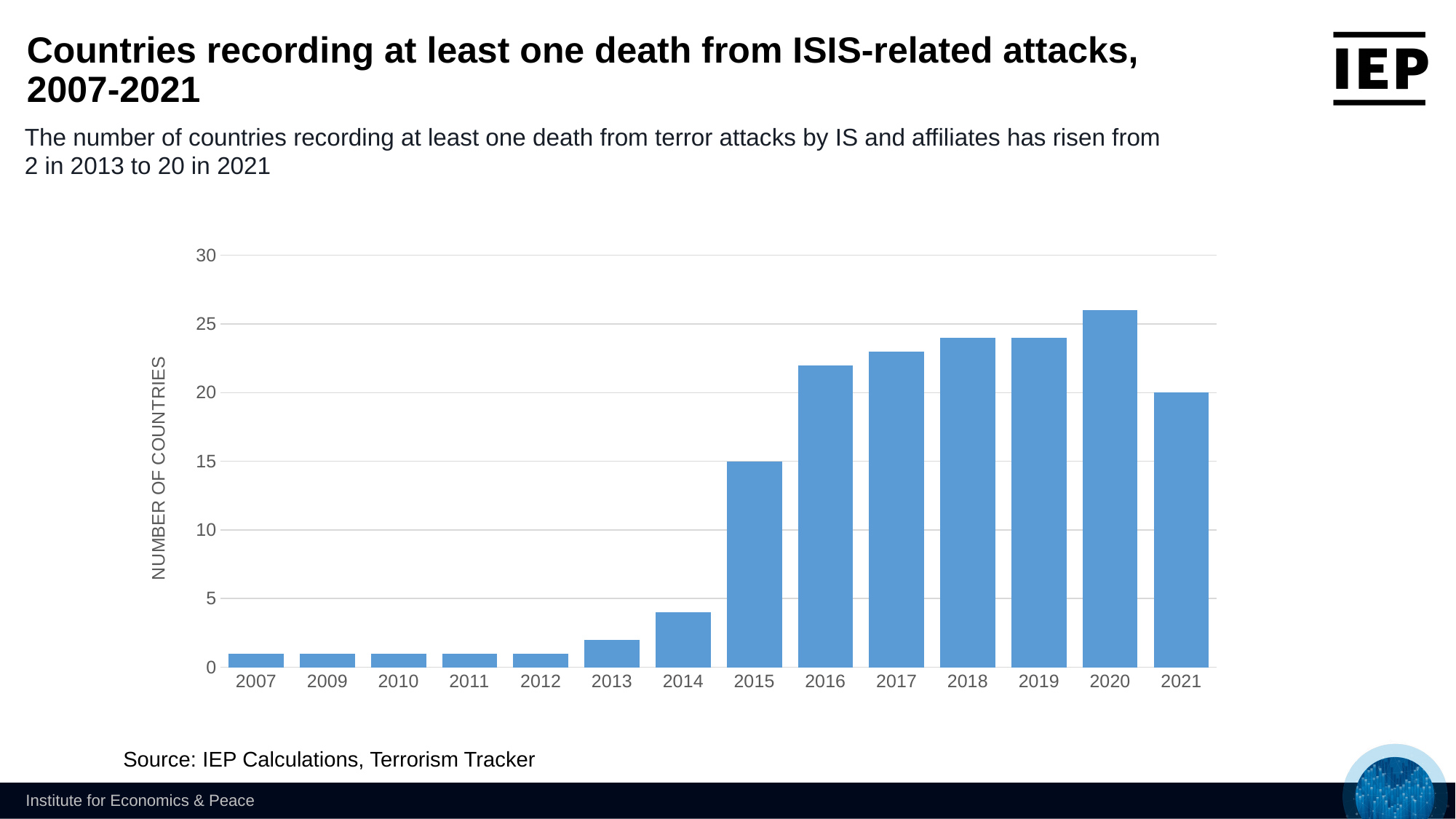

Countries recording at least one death from ISIS-related attacks, 2007-2021
The number of countries recording at least one death from terror attacks by IS and affiliates has risen from
2 in 2013 to 20 in 2021

### Chart

| Category | NUM_COUNTRIES |
|---|---|
| 2007 | 1.0 |
| 2009 | 1.0 |
| 2010 | 1.0 |
| 2011 | 1.0 |
| 2012 | 1.0 |
| 2013 | 2.0 |
| 2014 | 4.0 |
| 2015 | 15.0 |
| 2016 | 22.0 |
| 2017 | 23.0 |
| 2018 | 24.0 |
| 2019 | 24.0 |
| 2020 | 26.0 |
| 2021 | 20.0 |
Source: IEP Calculations, Terrorism Tracker